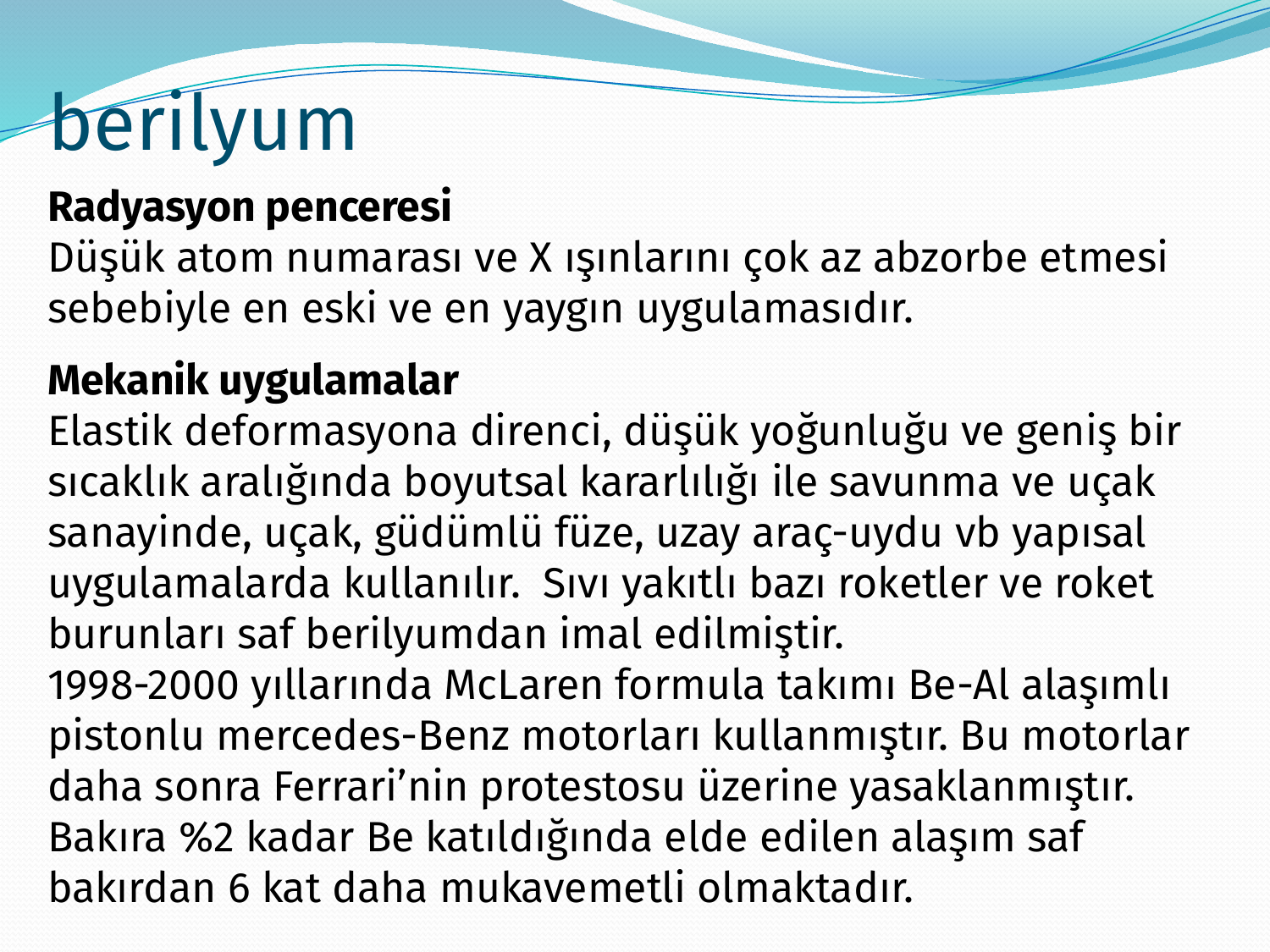

berilyum
Radyasyon penceresi
Düşük atom numarası ve X ışınlarını çok az abzorbe etmesi sebebiyle en eski ve en yaygın uygulamasıdır.
Mekanik uygulamalar
Elastik deformasyona direnci, düşük yoğunluğu ve geniş bir sıcaklık aralığında boyutsal kararlılığı ile savunma ve uçak sanayinde, uçak, güdümlü füze, uzay araç-uydu vb yapısal uygulamalarda kullanılır.  Sıvı yakıtlı bazı roketler ve roket burunları saf berilyumdan imal edilmiştir.
1998-2000 yıllarında McLaren formula takımı Be-Al alaşımlı pistonlu mercedes-Benz motorları kullanmıştır. Bu motorlar daha sonra Ferrari’nin protestosu üzerine yasaklanmıştır.
Bakıra %2 kadar Be katıldığında elde edilen alaşım saf bakırdan 6 kat daha mukavemetli olmaktadır.